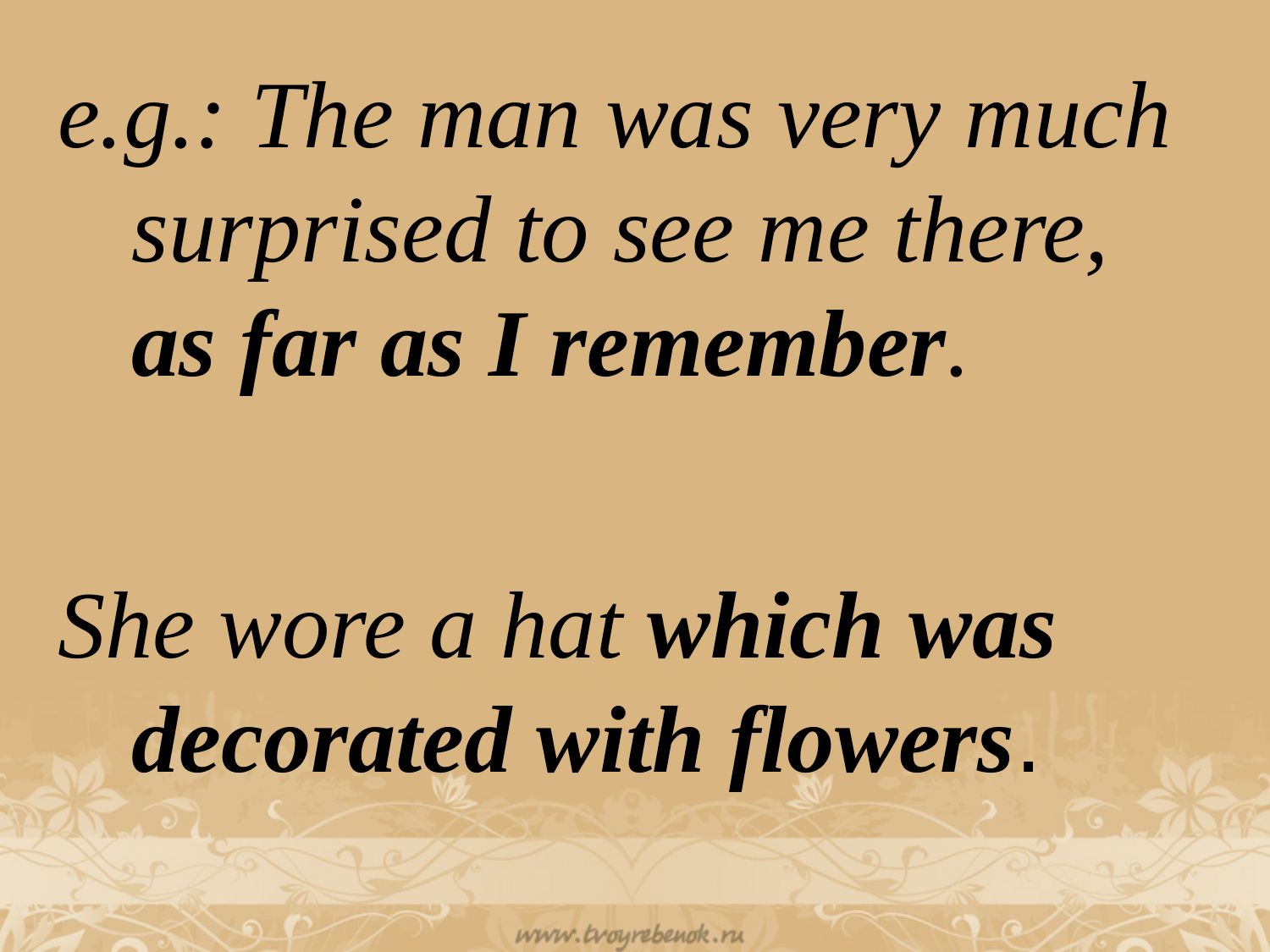

e.g.: The man was very much surprised to see me there, as far as I remember.

She wore a hat which was decorated with flowers.